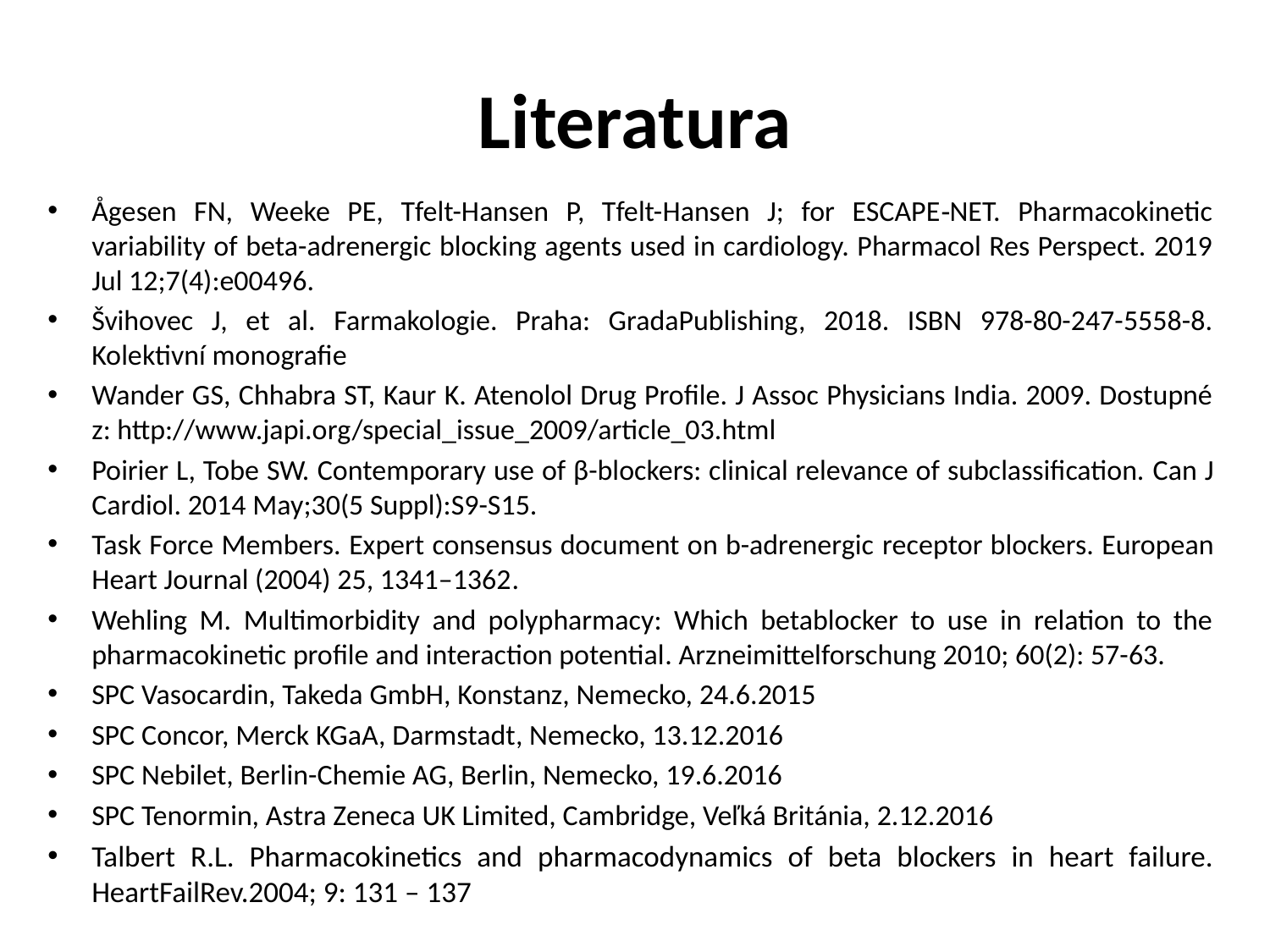

# Literatura
Ågesen FN, Weeke PE, Tfelt-Hansen P, Tfelt-Hansen J; for ESCAPE‐NET. Pharmacokinetic variability of beta-adrenergic blocking agents used in cardiology. Pharmacol Res Perspect. 2019 Jul 12;7(4):e00496.
Švihovec J, et al. Farmakologie. Praha: GradaPublishing, 2018. ISBN 978-80-247-5558-8. Kolektivní monografie
Wander GS, Chhabra ST, Kaur K. Atenolol Drug Profile. J Assoc Physicians India. 2009. Dostupné z: http://www.japi.org/special_issue_2009/article_03.html
Poirier L, Tobe SW. Contemporary use of β-blockers: clinical relevance of subclassification. Can J Cardiol. 2014 May;30(5 Suppl):S9-S15.
Task Force Members. Expert consensus document on b-adrenergic receptor blockers. European Heart Journal (2004) 25, 1341–1362.
Wehling M. Multimorbidity and polypharmacy: Which betablocker to use in relation to the pharmacokinetic profile and interaction potential. Arzneimittelforschung 2010; 60(2): 57-63.
SPC Vasocardin, Takeda GmbH, Konstanz, Nemecko, 24.6.2015
SPC Concor, Merck KGaA, Darmstadt, Nemecko, 13.12.2016
SPC Nebilet, Berlin-Chemie AG, Berlin, Nemecko, 19.6.2016
SPC Tenormin, Astra Zeneca UK Limited, Cambridge, Veľká Británia, 2.12.2016
Talbert R.L. Pharmacokinetics and pharmacodynamics of beta blockers in heart failure. HeartFailRev.2004; 9: 131 – 137